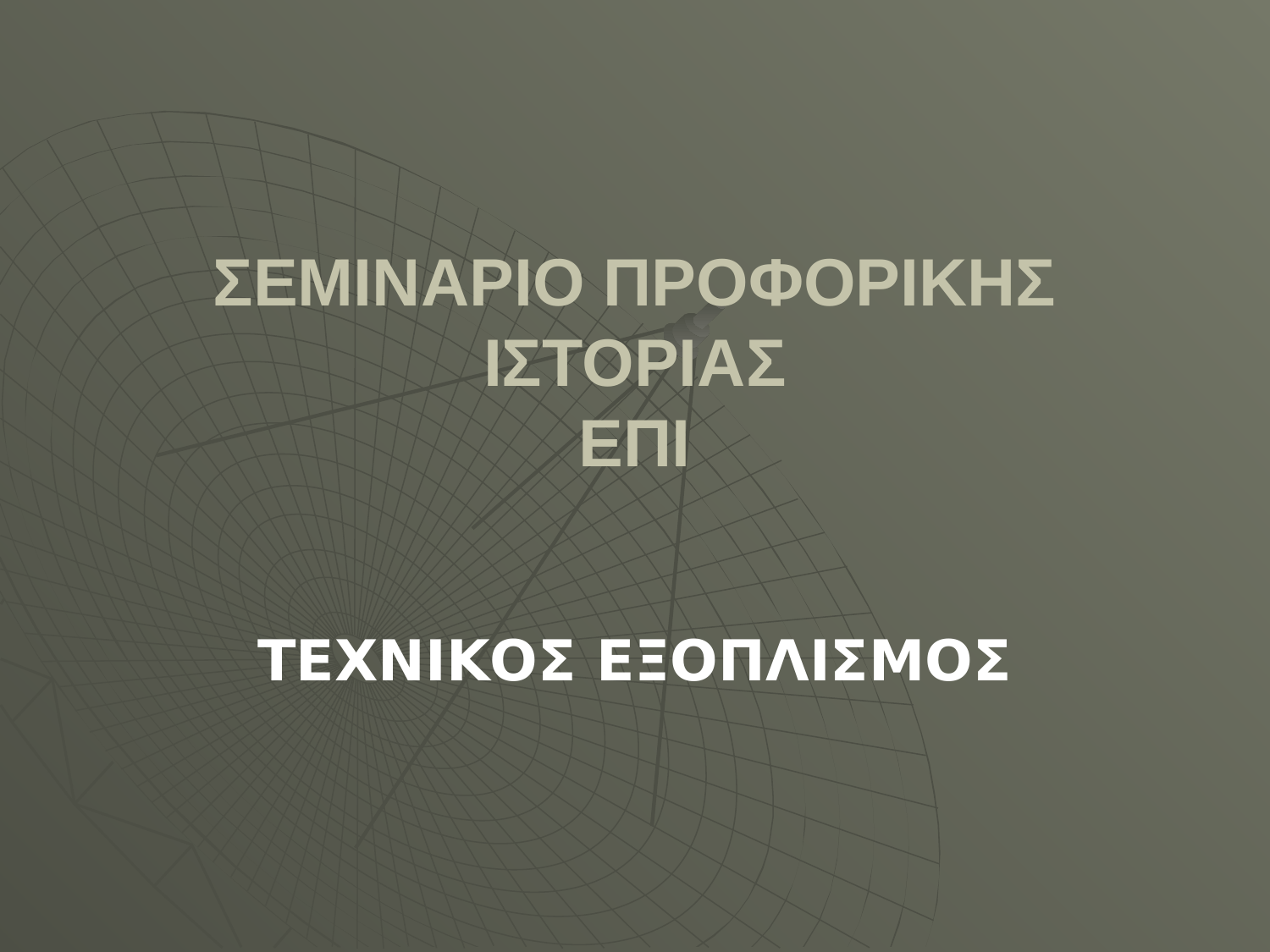

# ΣΕΜΙΝΑΡΙΟ ΠΡΟΦΟΡΙΚΗΣ ΙΣΤΟΡΙΑΣ ΕΠΙ

ΤΕΧΝΙΚΟΣ ΕΞΟΠΛΙΣΜΟΣ